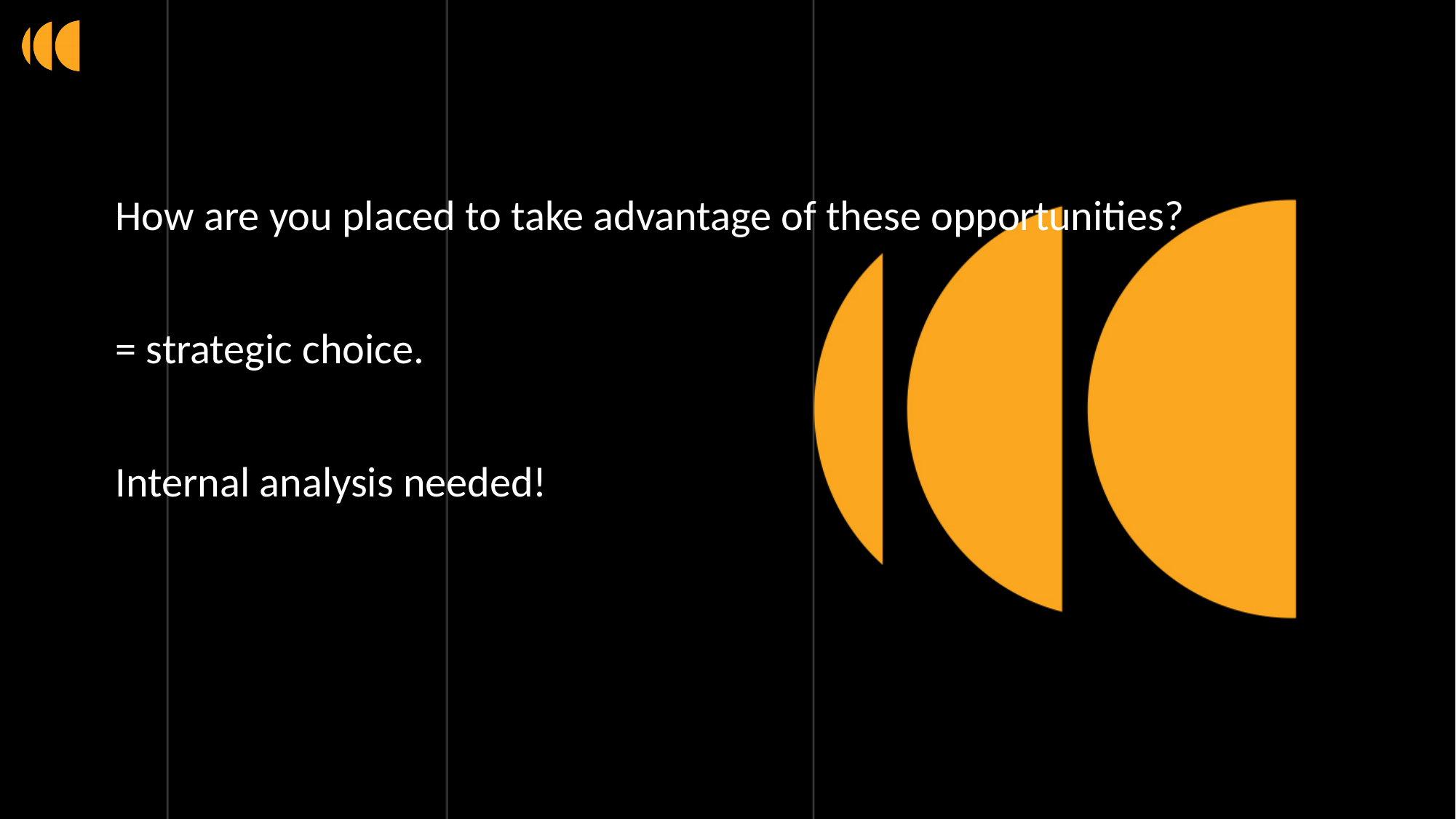

How are you placed to take advantage of these opportunities?

= strategic choice.

Internal analysis needed!